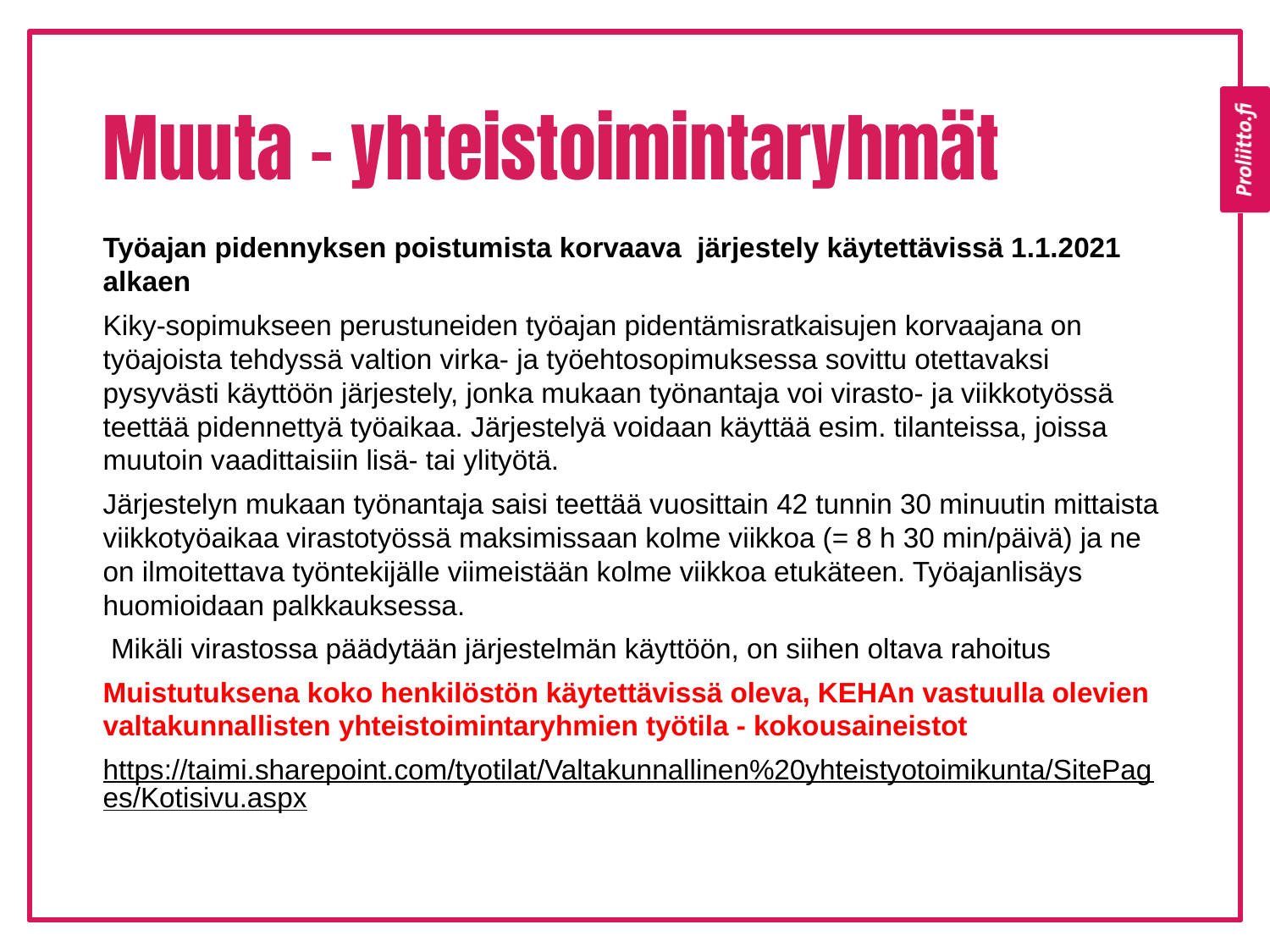

# Muuta - yhteistoimintaryhmät
Työajan pidennyksen poistumista korvaava  järjestely käytettävissä 1.1.2021 alkaen
​Kiky-sopimukseen perustuneiden työajan pidentämisratkaisujen korvaajana on työajoista tehdyssä valtion virka- ja työehtosopimuksessa sovittu otettavaksi pysyvästi käyttöön järjestely, jonka mukaan työnantaja voi virasto- ja viikkotyössä teettää pidennettyä työaikaa. Järjestelyä voidaan käyttää esim. tilanteissa, joissa muutoin vaadittaisiin lisä- tai ylityötä.
Järjestelyn mukaan työnantaja saisi teettää vuosittain 42 tunnin 30 minuutin mittaista viikkotyöaikaa virastotyössä maksimissaan kolme viikkoa (= 8 h 30 min/päivä) ja ne on ilmoitettava työntekijälle viimeistään kolme viikkoa etukäteen. Työajanlisäys huomioidaan palkkauksessa.
 Mikäli virastossa päädytään järjestelmän käyttöön, on siihen oltava rahoitus
Muistutuksena koko henkilöstön käytettävissä oleva, KEHAn vastuulla olevien valtakunnallisten yhteistoimintaryhmien työtila - kokousaineistot
https://taimi.sharepoint.com/tyotilat/Valtakunnallinen%20yhteistyotoimikunta/SitePages/Kotisivu.aspx